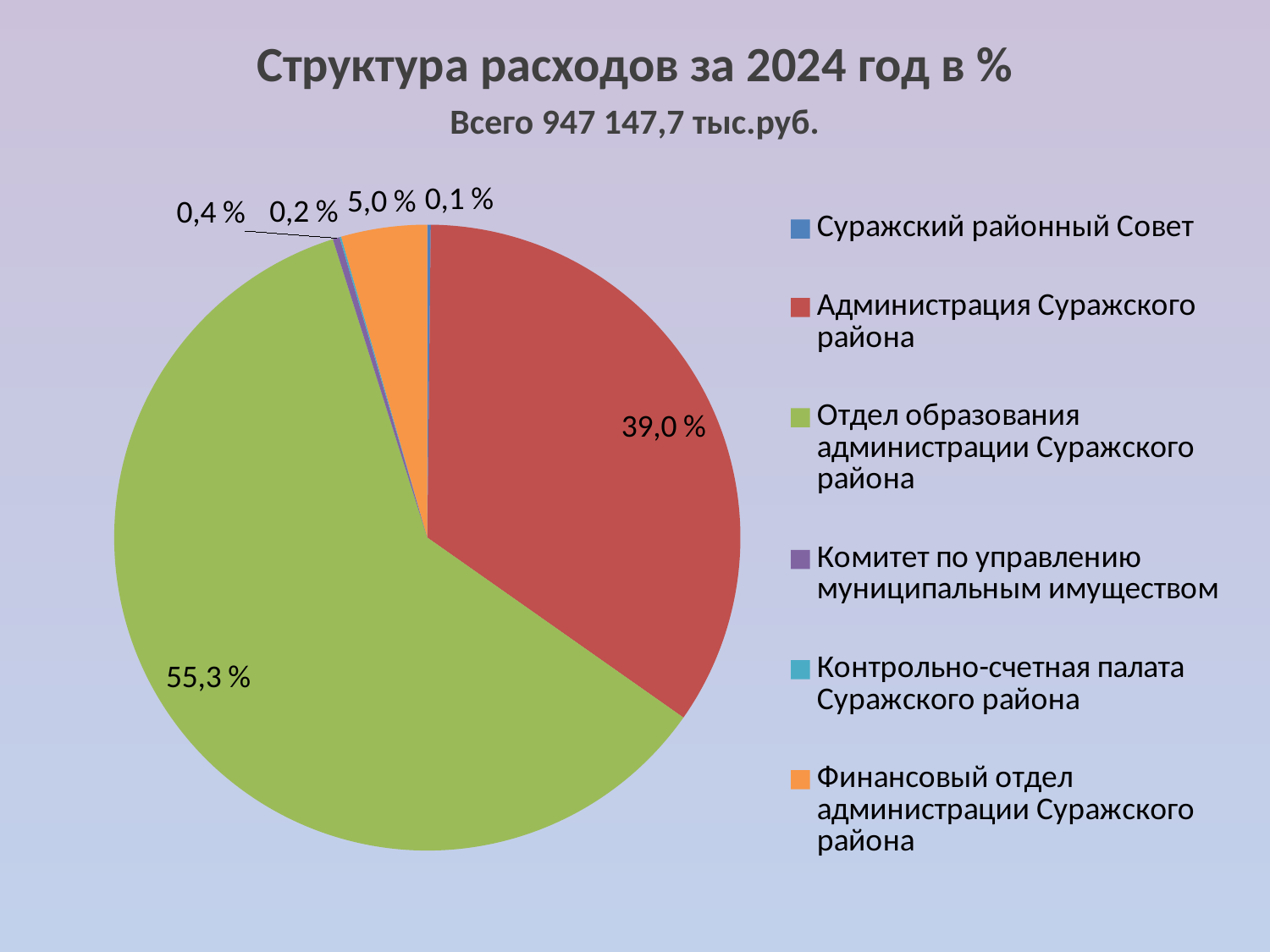

Структура расходов за 2024 год в %
Всего 947 147,7 тыс.руб.

### Chart

| Category | Продажи |
|---|---|
| Суражский районный Совет | 0.2 |
| Администрация Суражского района | 39.0 |
| Отдел образования администрации Суражского района | 68.1 |
| Комитет по управлению муниципальным имуществом | 0.4 |
| Контрольно-счетная палата Суражского района | 0.1 |
| Финансовый отдел администрации Суражского района | 5.0 |